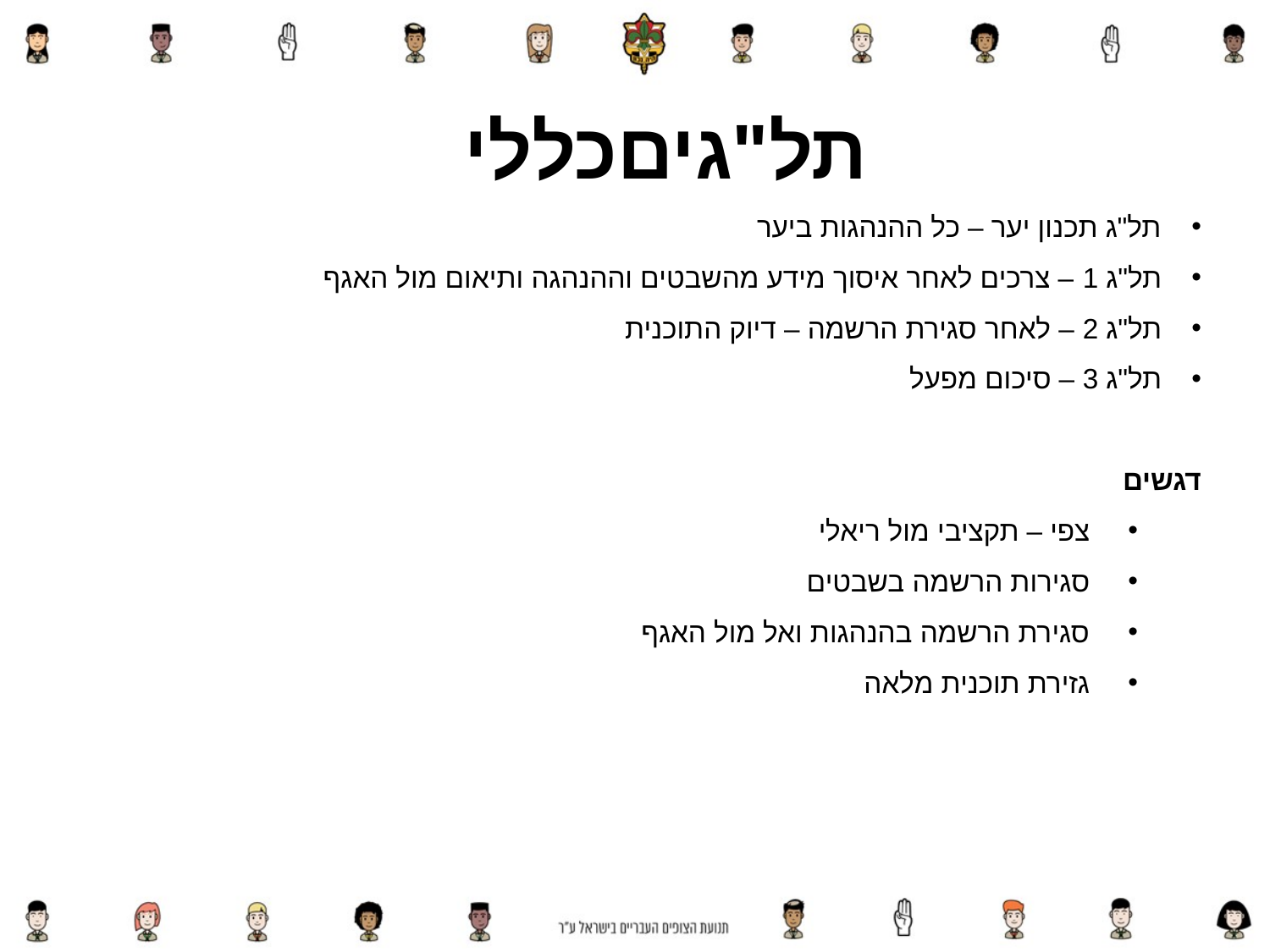

תל"גים	כללי

תל"ג תכנון יער – כל ההנהגות ביער
תל"ג 1 – צרכים לאחר איסוך מידע מהשבטים וההנהגה ותיאום מול האגף
תל"ג 2 – לאחר סגירת הרשמה – דיוק התוכנית
תל"ג 3 – סיכום מפעל

דגשים
צפי – תקציבי מול ריאלי
סגירות הרשמה בשבטים
סגירת הרשמה בהנהגות ואל מול האגף
גזירת תוכנית מלאה